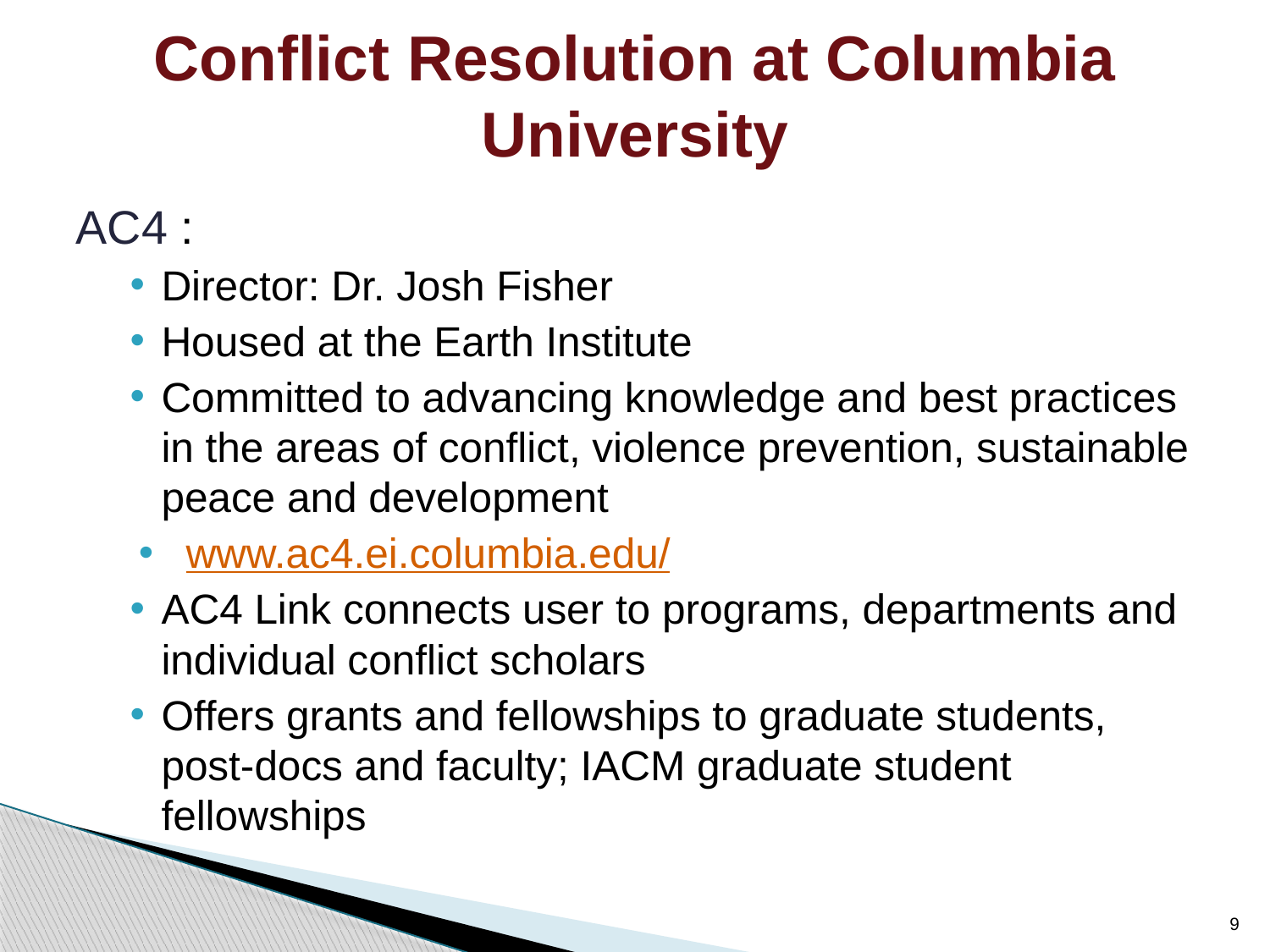

# Conflict Resolution at Columbia University

AC4 :
Director: Dr. Josh Fisher
Housed at the Earth Institute
Committed to advancing knowledge and best practices in the areas of conflict, violence prevention, sustainable peace and development
	www.ac4.ei.columbia.edu/
AC4 Link connects user to programs, departments and individual conflict scholars
Offers grants and fellowships to graduate students, post-docs and faculty; IACM graduate student fellowships
9